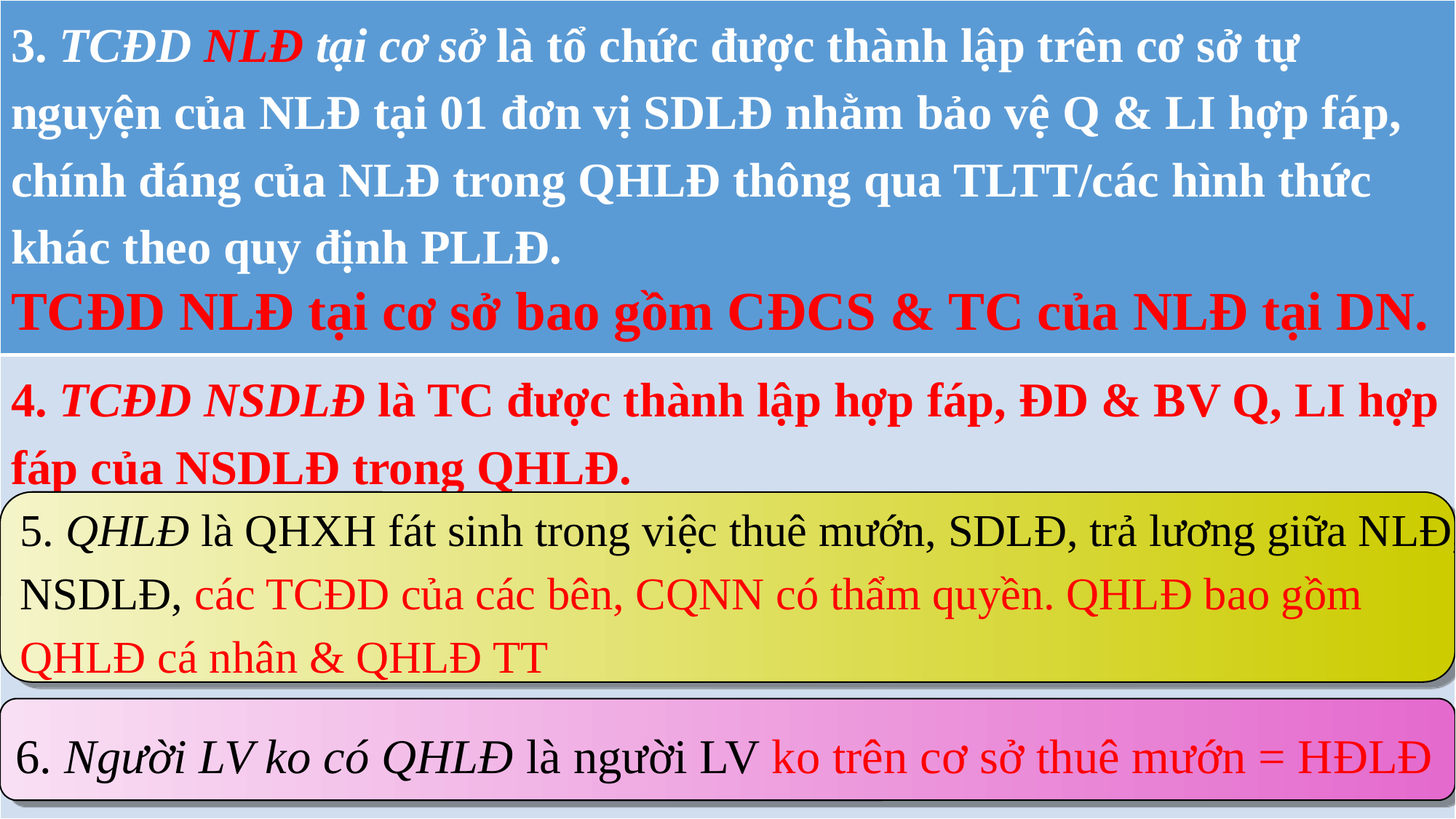

| 3. TCĐD NLĐ tại cơ sở là tổ chức được thành lập trên cơ sở tự nguyện của NLĐ tại 01 đơn vị SDLĐ nhằm bảo vệ Q & LI hợp fáp, chính đáng của NLĐ trong QHLĐ thông qua TLTT/các hình thức khác theo quy định PLLĐ. TCĐD NLĐ tại cơ sở bao gồm CĐCS & TC của NLĐ tại DN. |
| --- |
| 4. TCĐD NSDLĐ là TC được thành lập hợp fáp, ĐD & BV Q, LI hợp fáp của NSDLĐ trong QHLĐ. |
#
5. QHLĐ là QHXH fát sinh trong việc thuê mướn, SDLĐ, trả lương giữa NLĐ,
NSDLĐ, các TCĐD của các bên, CQNN có thẩm quyền. QHLĐ bao gồm
QHLĐ cá nhân & QHLĐ TT
6. Người LV ko có QHLĐ là người LV ko trên cơ sở thuê mướn = HĐLĐ